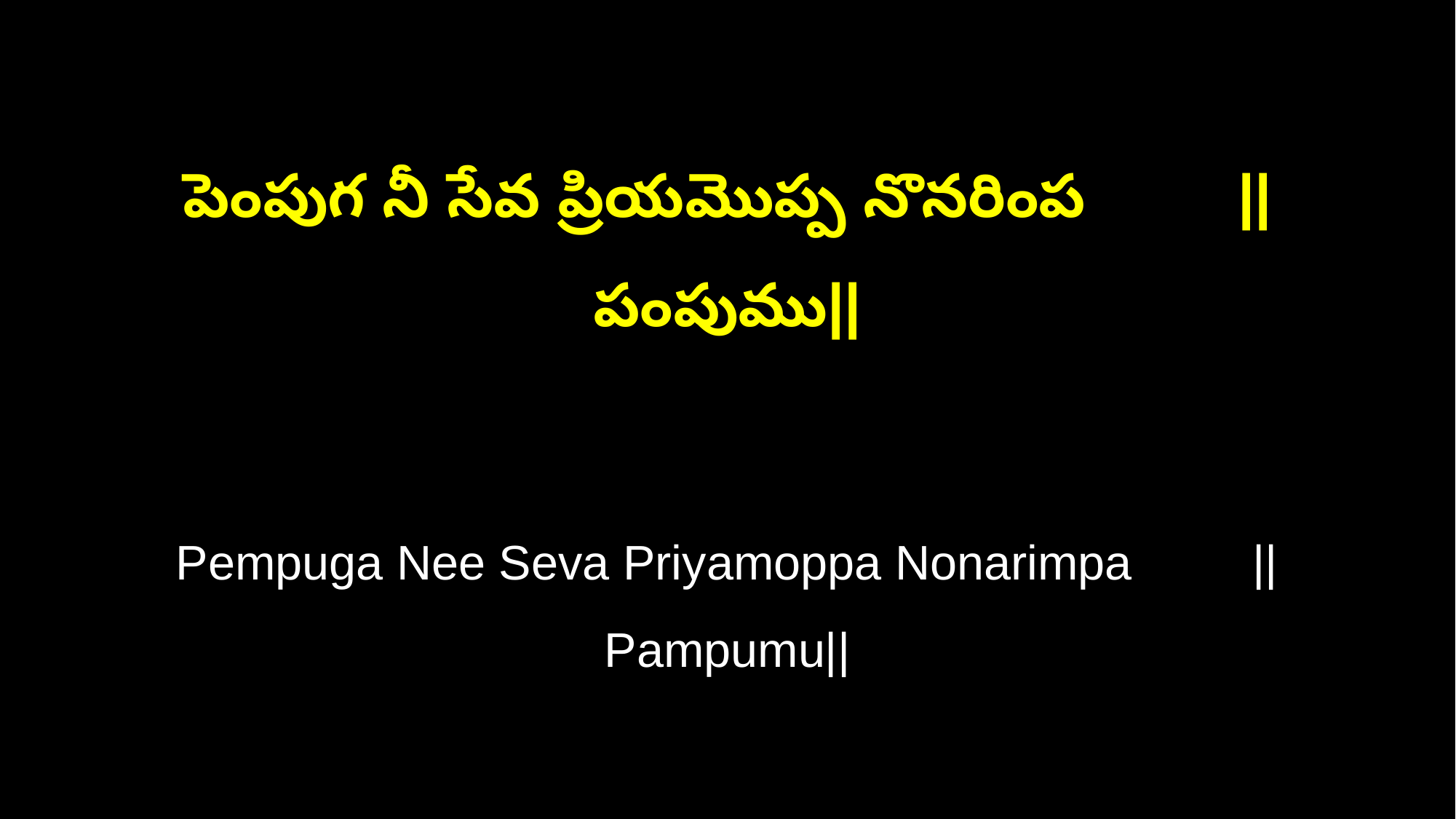

పెంపుగ నీ సేవ ప్రియమొప్ప నొనరింప         ||పంపుము||
Pempuga Nee Seva Priyamoppa Nonarimpa         ||Pampumu||